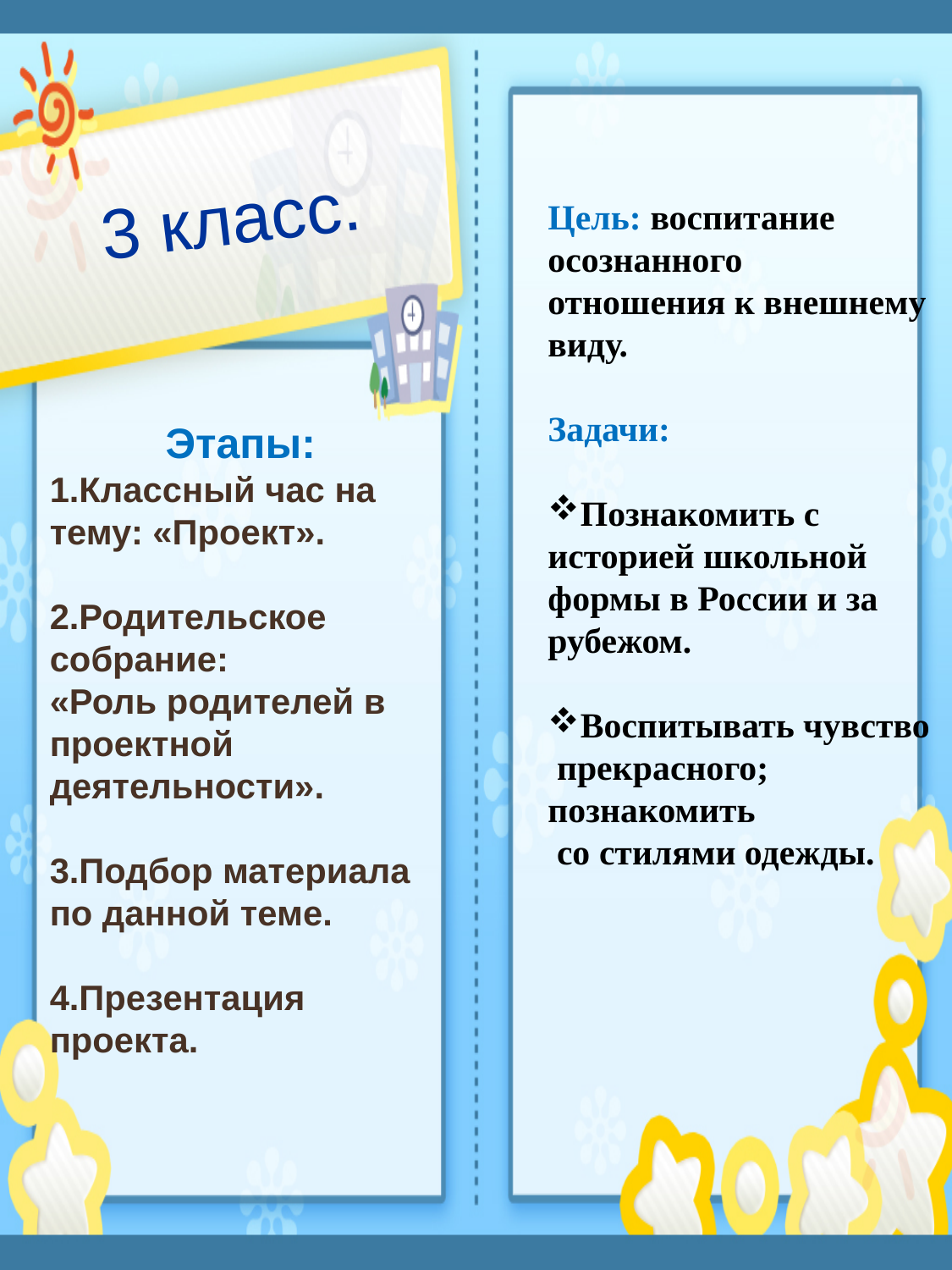

# 3 класс.
Цель: воспитание осознанного
отношения к внешнему
виду.

Задачи:

Познакомить с
историей школьной
формы в России и за рубежом.

Воспитывать чувство
 прекрасного;
познакомить
 со стилями одежды.
Этапы:
1.Классный час на тему: «Проект».

2.Родительское собрание:
«Роль родителей в проектной деятельности».

3.Подбор материала по данной теме.

4.Презентация проекта.